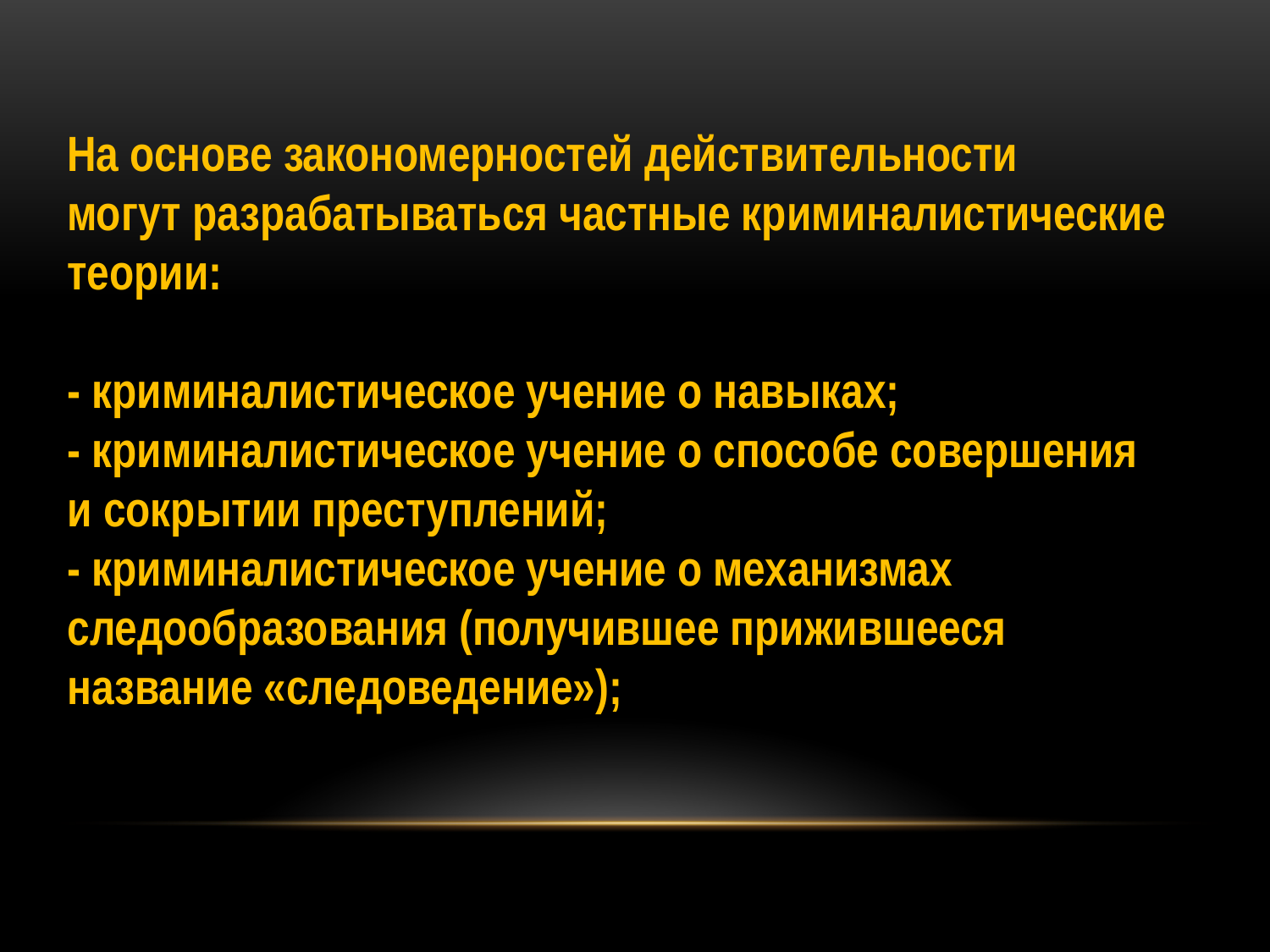

На основе закономерностей действительности
могут разрабатываться частные криминалистические
теории:

- криминалистическое учение о навыках;
- криминалистическое учение о способе совершения
и сокрытии преступлений;
- криминалистическое учение о механизмах следообразования (получившее прижившееся название «следоведение»);